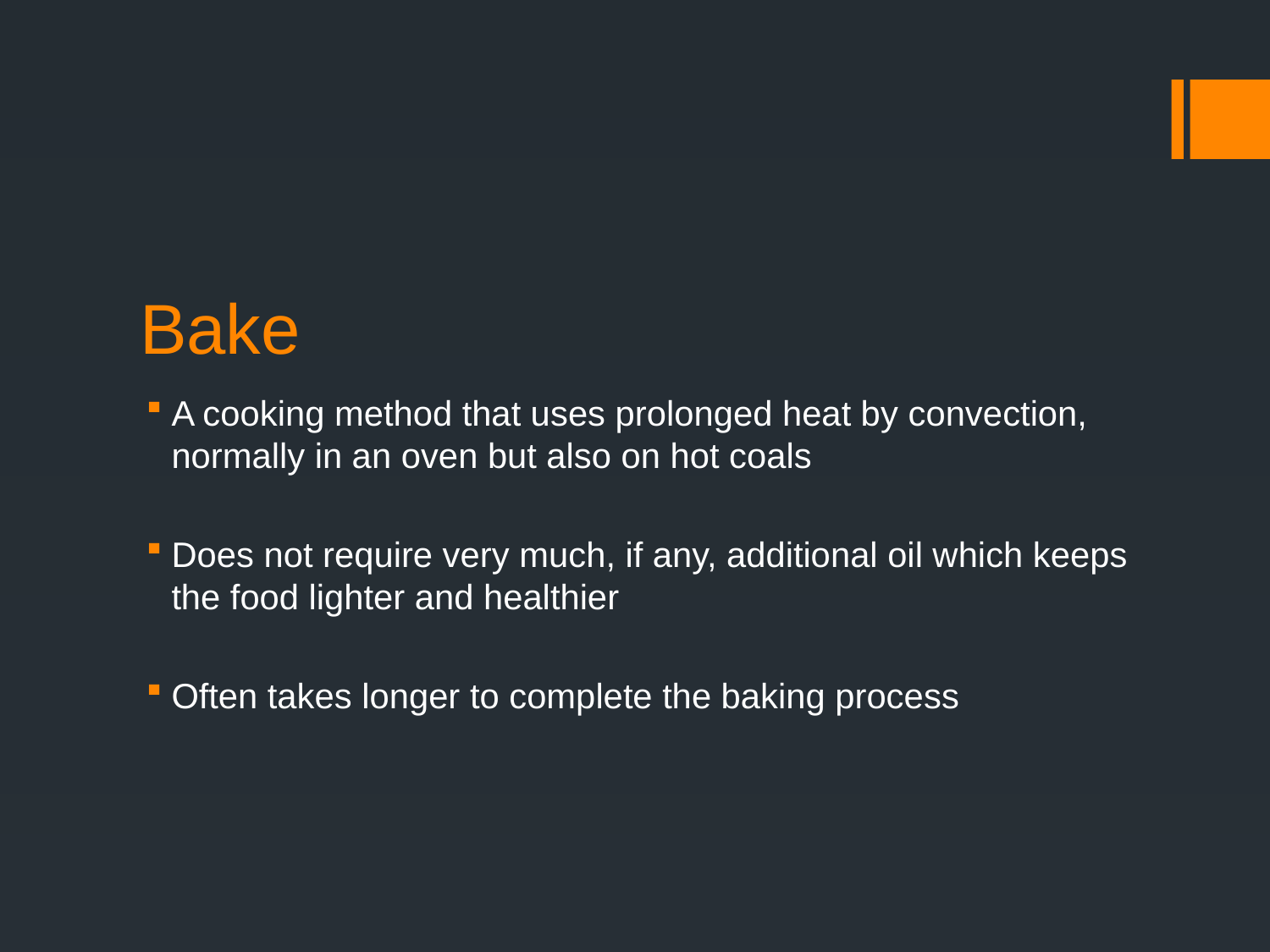

# Bake
A cooking method that uses prolonged heat by convection, normally in an oven but also on hot coals

Does not require very much, if any, additional oil which keeps the food lighter and healthier

Often takes longer to complete the baking process